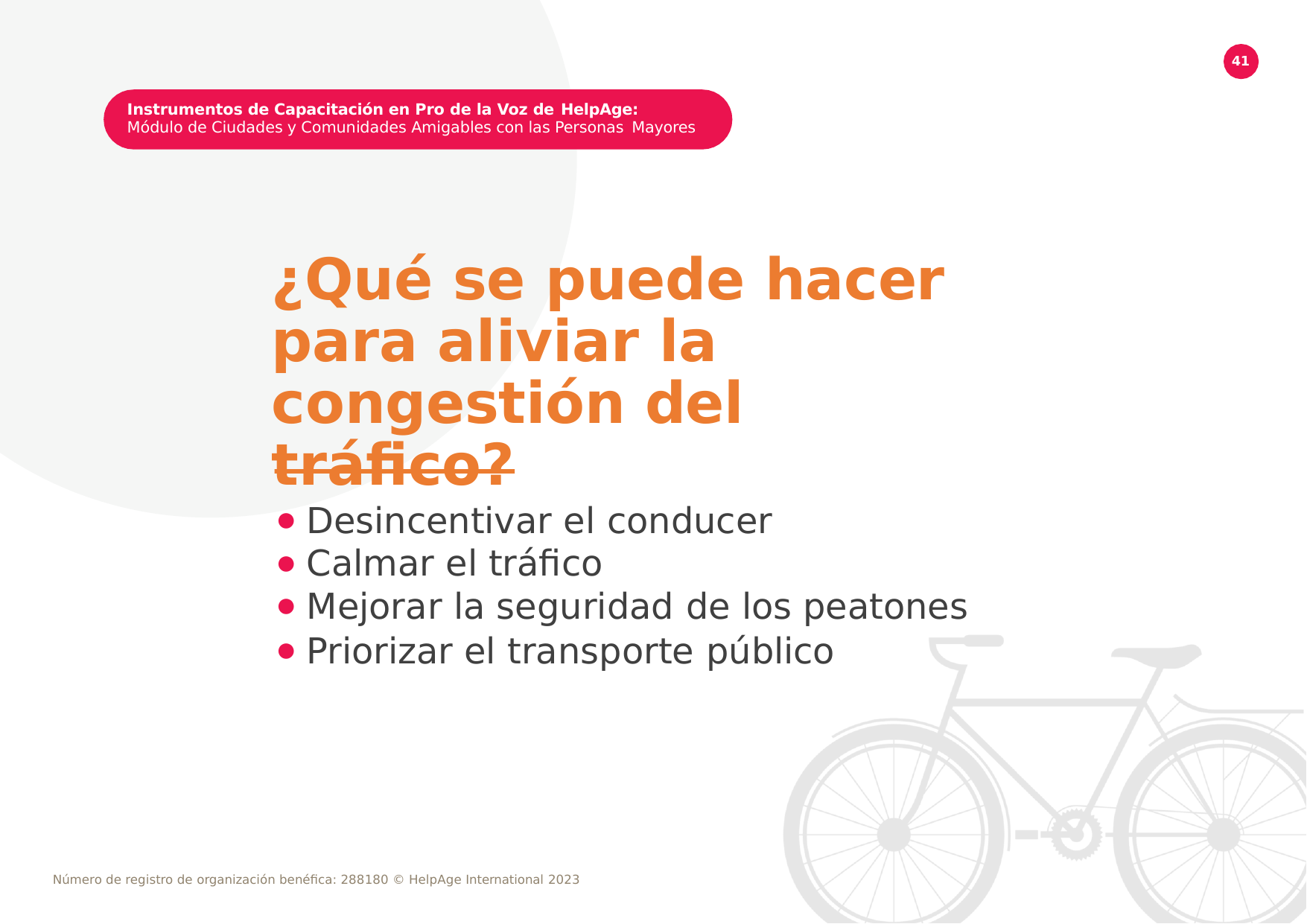

41
Instrumentos de Capacitación en Pro de la Voz de HelpAge:
Módulo de Ciudades y Comunidades Amigables con las Personas Mayores
¿Qué se puede hacer  para aliviar la  congestión del tráfico?

Desincentivar el conducer
Calmar el tráfico
Mejorar la seguridad de los peatones
Priorizar el transporte público

Número de registro de organización benéfica: 288180 © HelpAge International 2023